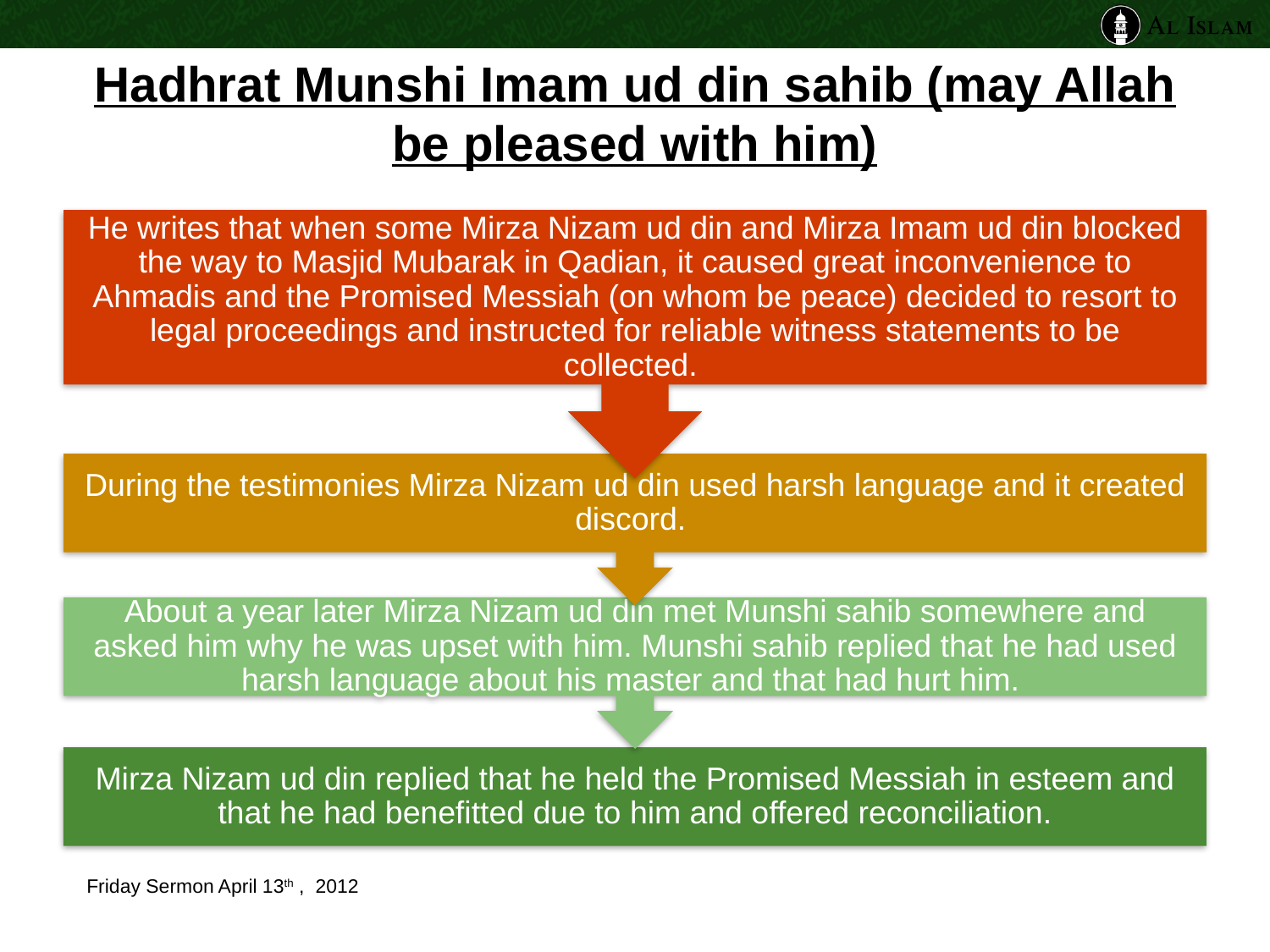

# Hadhrat Munshi Imam ud din sahib (may Allah be pleased with him)
Mirza Nizam ud din replied that he held the Promised Messiah in esteem and that he had benefitted due to him and offered reconciliation.
About a year later Mirza Nizam ud din met Munshi sahib somewhere and asked him why he was upset with him. Munshi sahib replied that he had used harsh language about his master and that had hurt him.
During the testimonies Mirza Nizam ud din used harsh language and it created discord.
He writes that when some Mirza Nizam ud din and Mirza Imam ud din blocked the way to Masjid Mubarak in Qadian, it caused great inconvenience to Ahmadis and the Promised Messiah (on whom be peace) decided to resort to legal proceedings and instructed for reliable witness statements to be collected.
Friday Sermon April 13th ,  2012